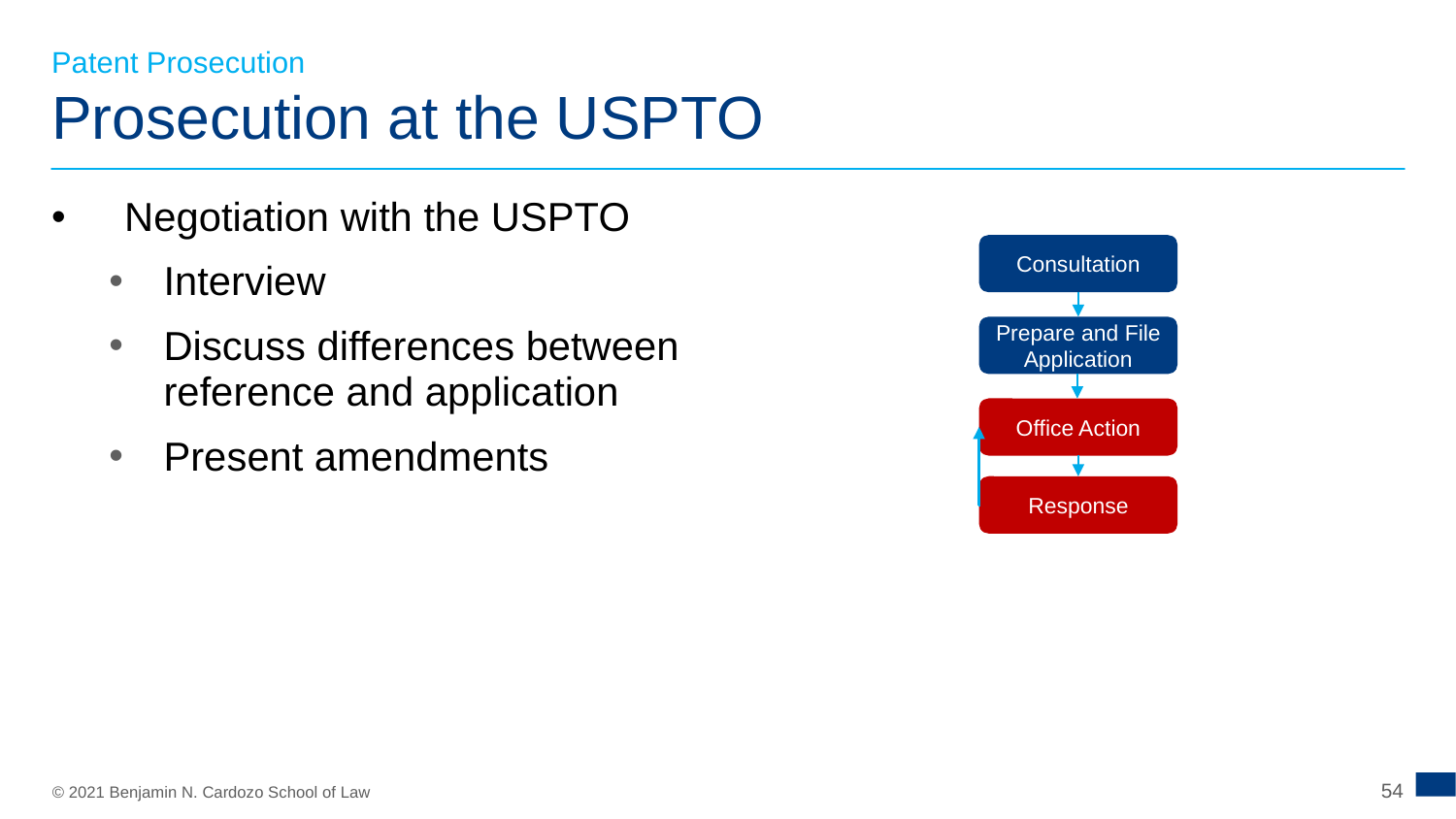

Patent Prosecution
# Prosecution at the USPTO
Negotiation with the USPTO
Interview
Discuss differences between reference and application
Present amendments
Consultation
Prepare and File Application
Office Action
Response
54